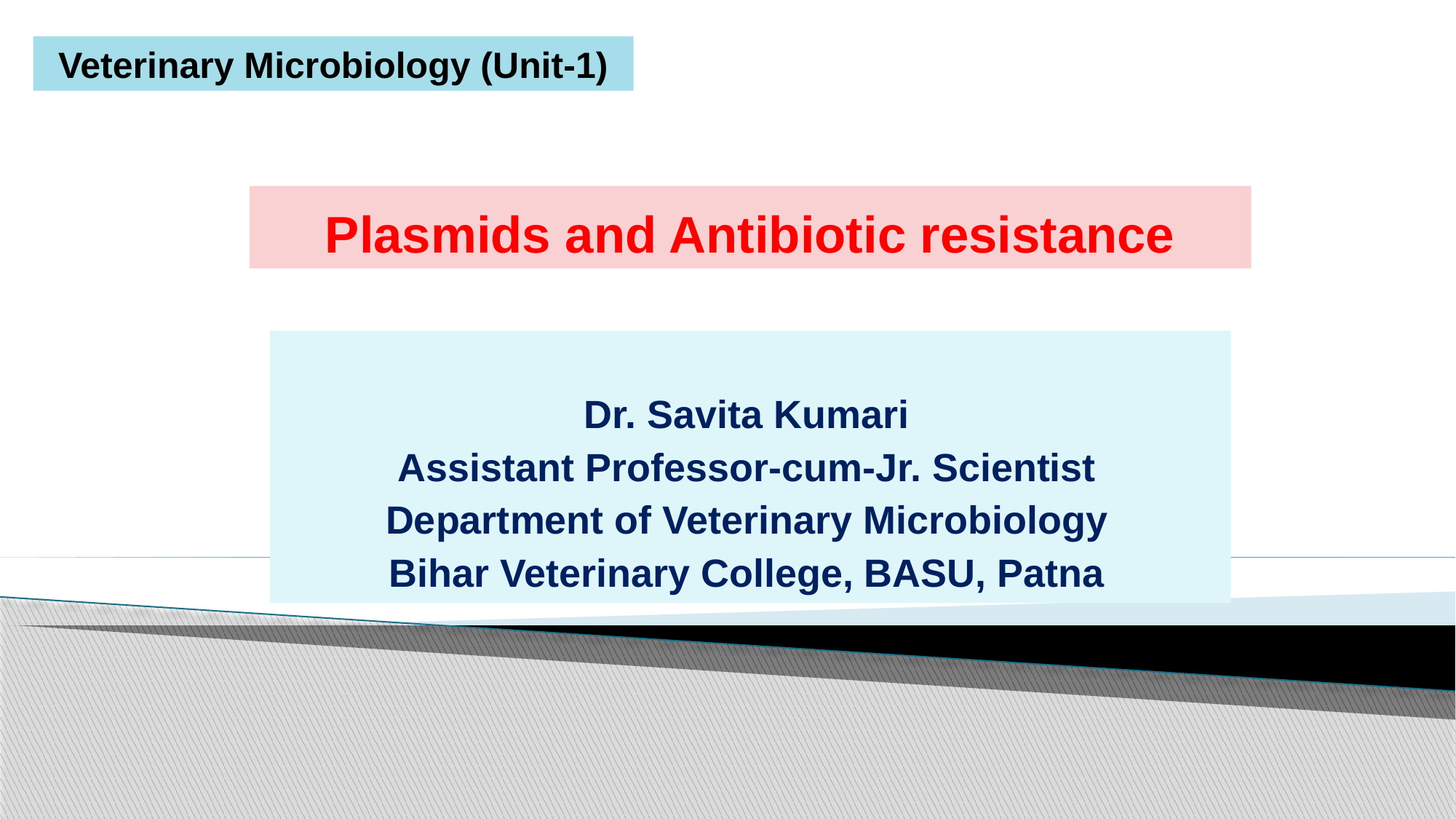

Veterinary Microbiology (Unit-1)
# Plasmids and Antibiotic resistance

Dr. Savita Kumari
Assistant Professor-cum-Jr. Scientist
Department of Veterinary Microbiology
Bihar Veterinary College, BASU, Patna